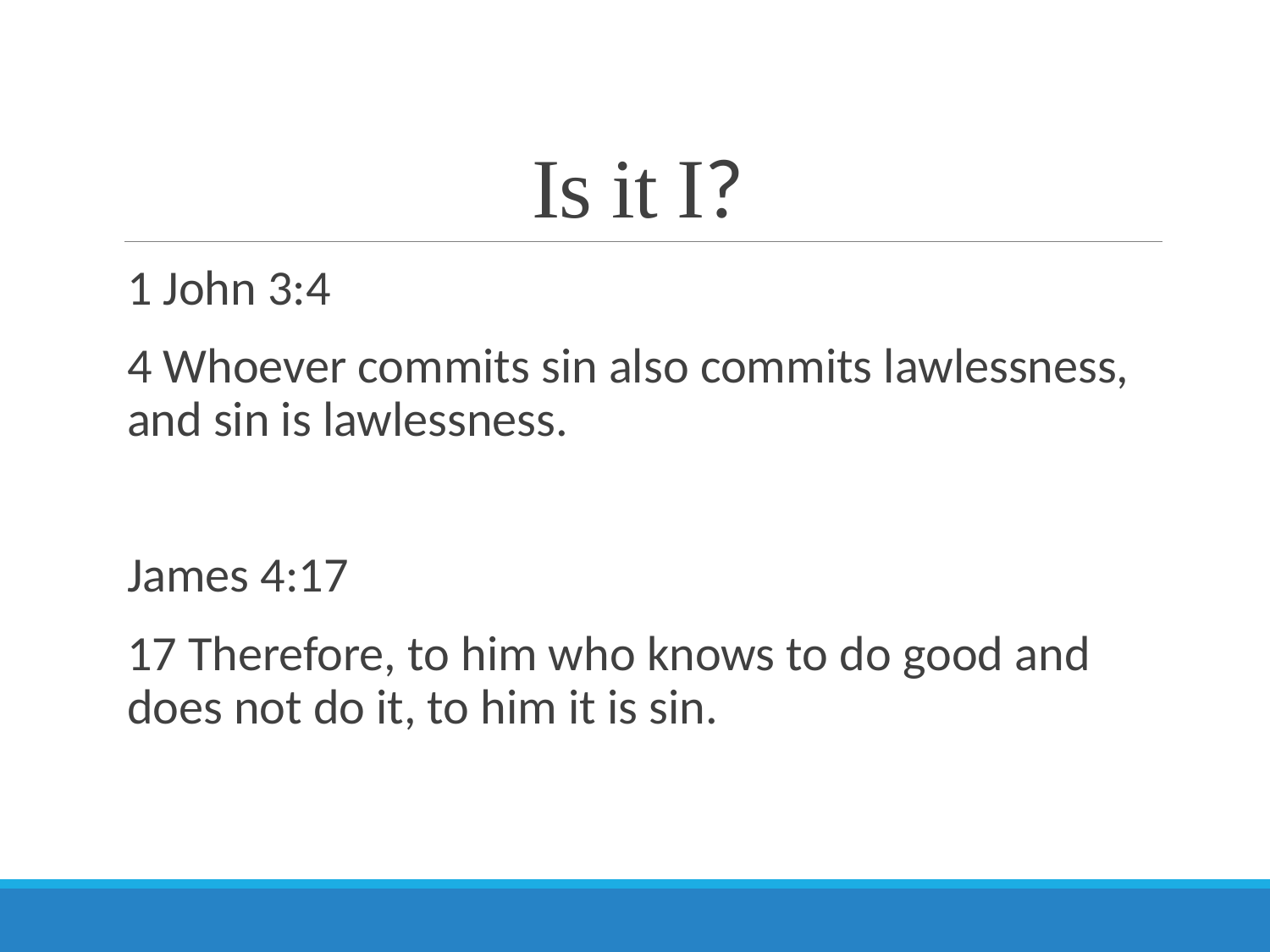

# Is it I?
1 John 3:4
4 Whoever commits sin also commits lawlessness, and sin is lawlessness.

James 4:17
17 Therefore, to him who knows to do good and does not do it, to him it is sin.